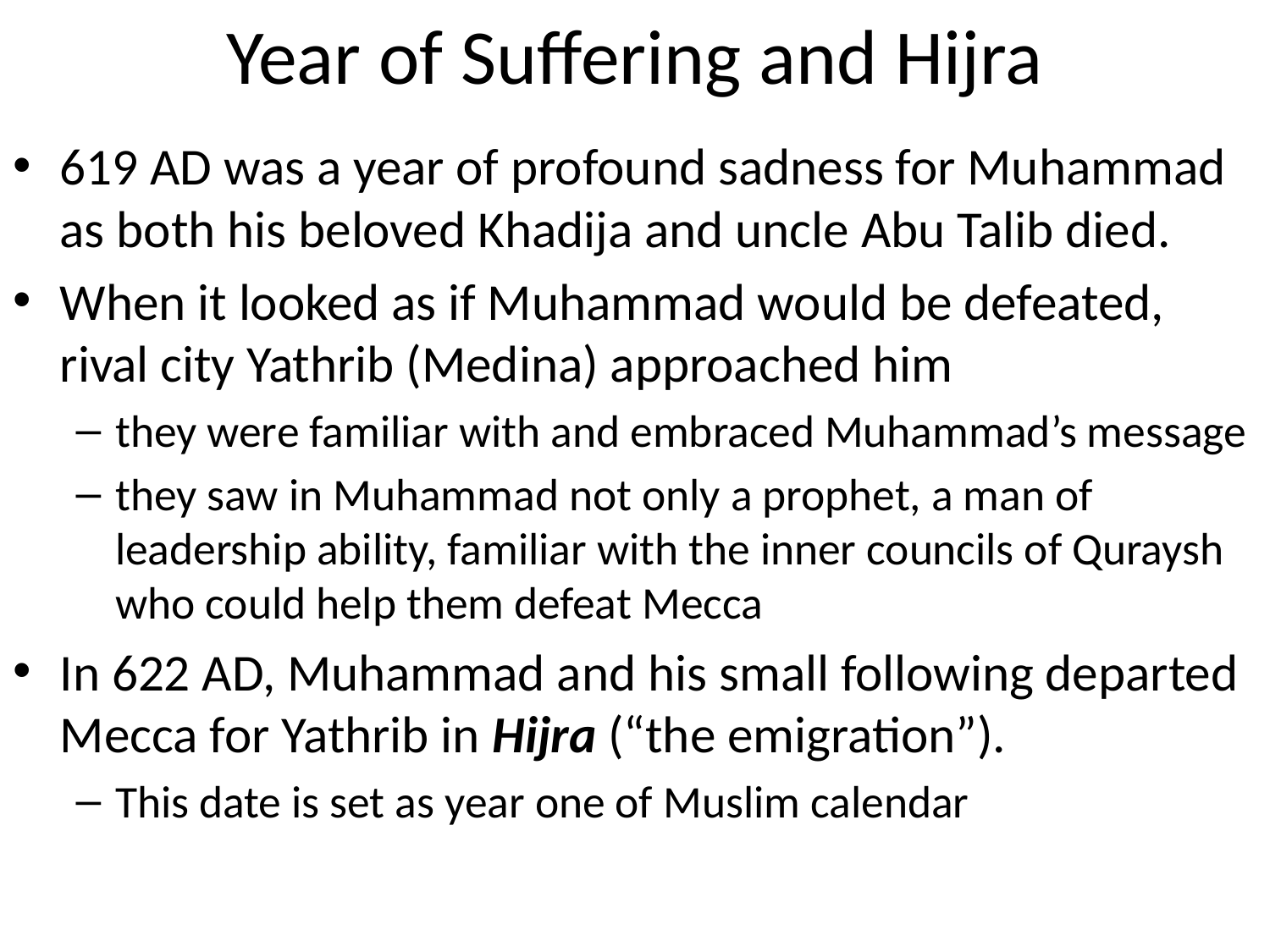

# Year of Suffering and Hijra
619 AD was a year of profound sadness for Muhammad as both his beloved Khadija and uncle Abu Talib died.
When it looked as if Muhammad would be defeated, rival city Yathrib (Medina) approached him
they were familiar with and embraced Muhammad’s message
they saw in Muhammad not only a prophet, a man of leadership ability, familiar with the inner councils of Quraysh who could help them defeat Mecca
In 622 AD, Muhammad and his small following departed Mecca for Yathrib in Hijra (“the emigration”).
This date is set as year one of Muslim calendar